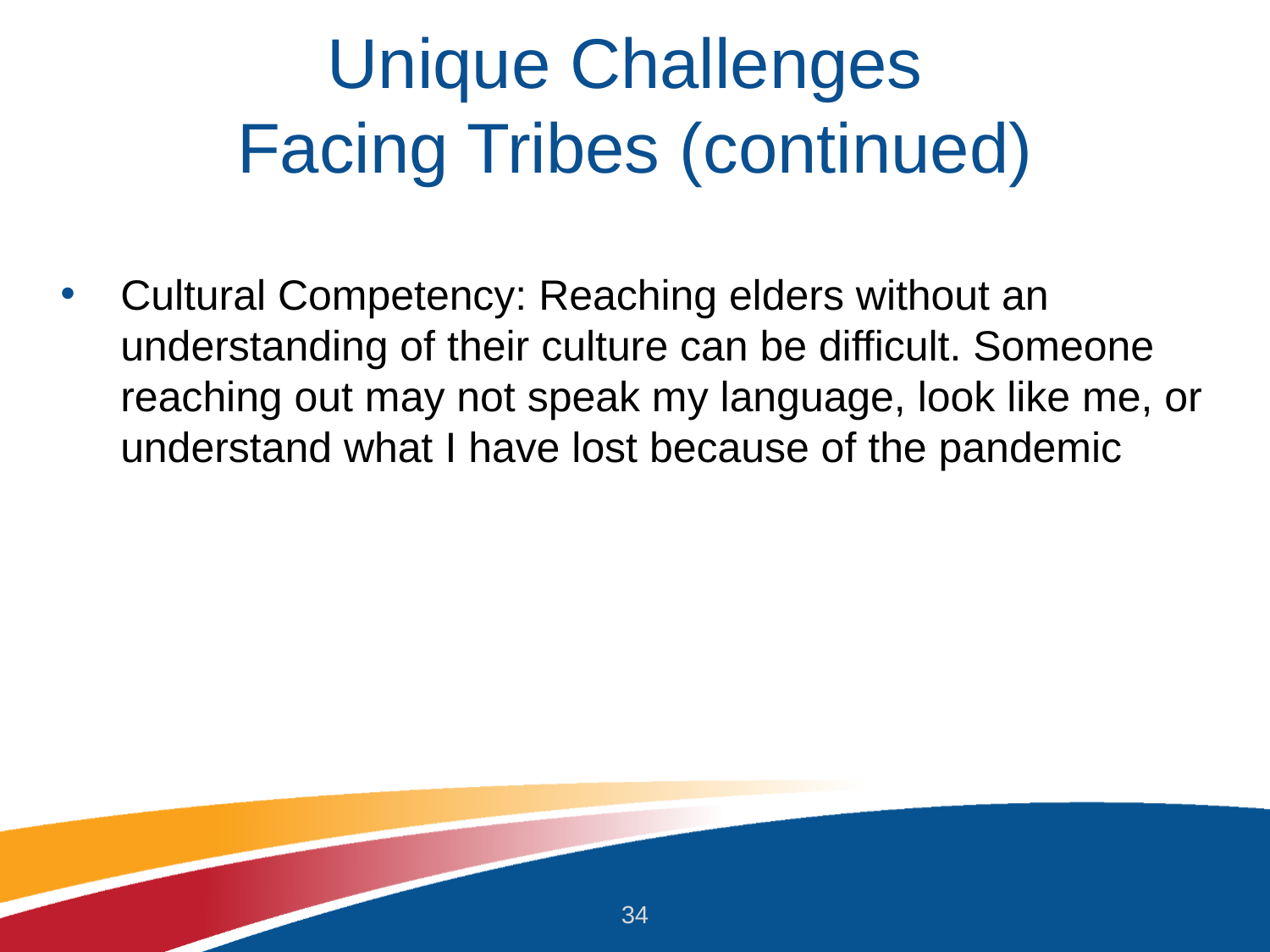

# Unique Challenges Facing Tribes (continued)
Cultural Competency: Reaching elders without an understanding of their culture can be difficult. Someone reaching out may not speak my language, look like me, or understand what I have lost because of the pandemic